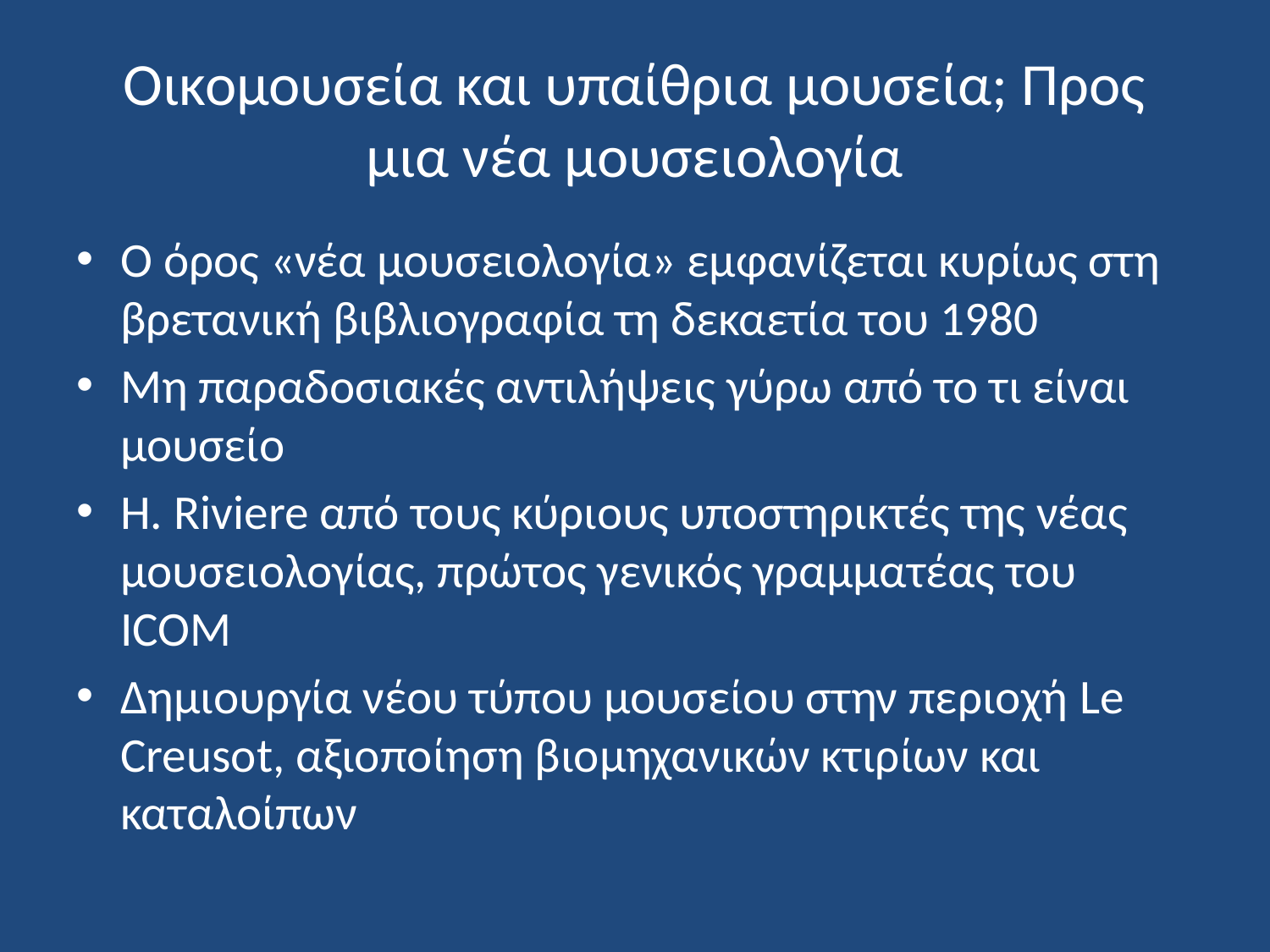

# Οικομουσεία και υπαίθρια μουσεία; Προς μια νέα μουσειολογία
Ο όρος «νέα μουσειολογία» εμφανίζεται κυρίως στη βρετανική βιβλιογραφία τη δεκαετία του 1980
Μη παραδοσιακές αντιλήψεις γύρω από το τι είναι μουσείο
H. Riviere από τους κύριους υποστηρικτές της νέας μουσειολογίας, πρώτος γενικός γραμματέας του ICOM
Δημιουργία νέου τύπου μουσείου στην περιοχή Le Creusot, αξιοποίηση βιομηχανικών κτιρίων και καταλοίπων